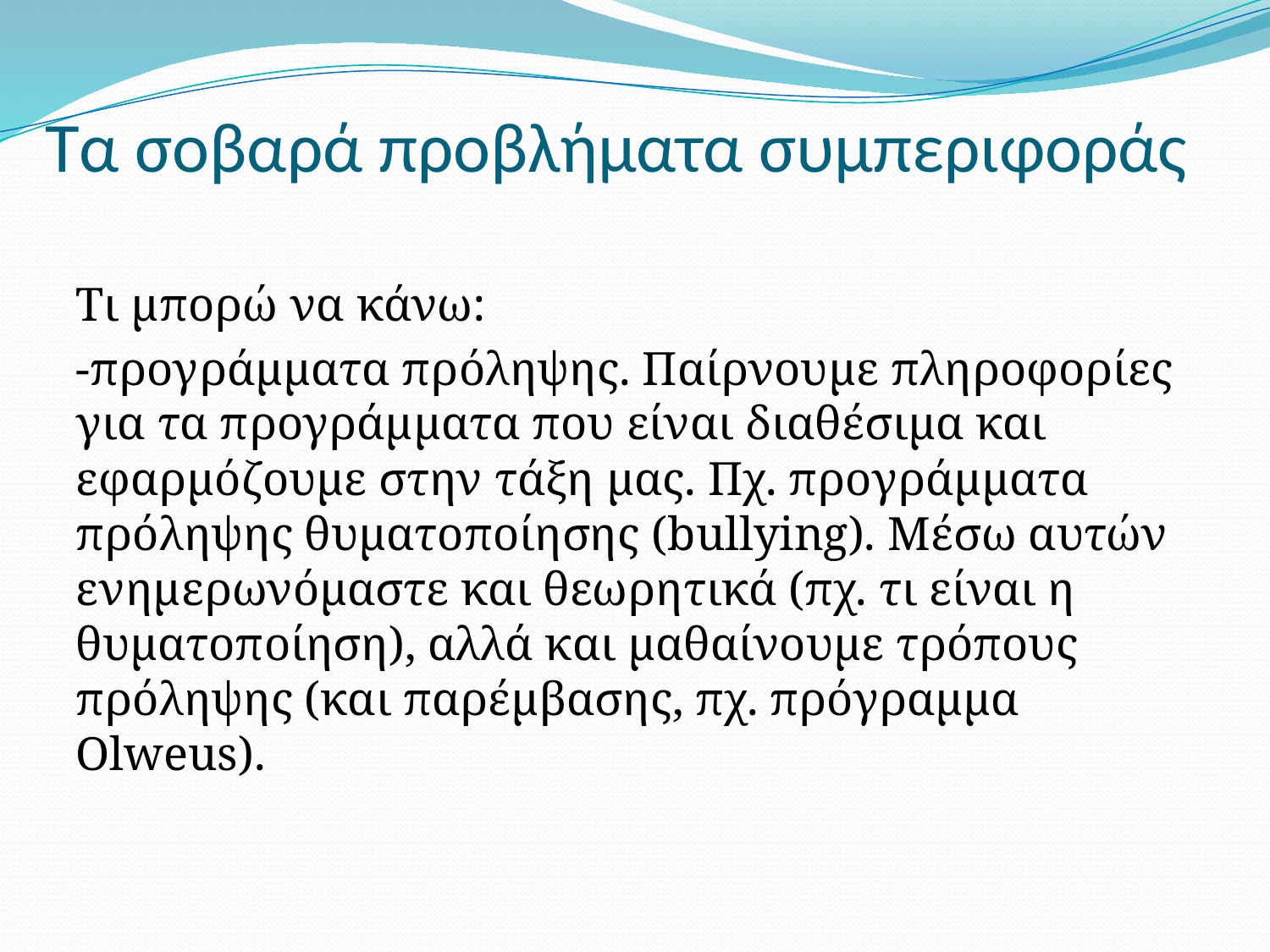

# Τα σοβαρά προβλήματα συμπεριφοράς
Τι μπορώ να κάνω:
-προγράμματα πρόληψης. Παίρνουμε πληροφορίες για τα προγράμματα που είναι διαθέσιμα και εφαρμόζουμε στην τάξη μας. Πχ. προγράμματα πρόληψης θυματοποίησης (bullying). Μέσω αυτών ενημερωνόμαστε και θεωρητικά (πχ. τι είναι η θυματοποίηση), αλλά και μαθαίνουμε τρόπους πρόληψης (και παρέμβασης, πχ. πρόγραμμα Olweus).